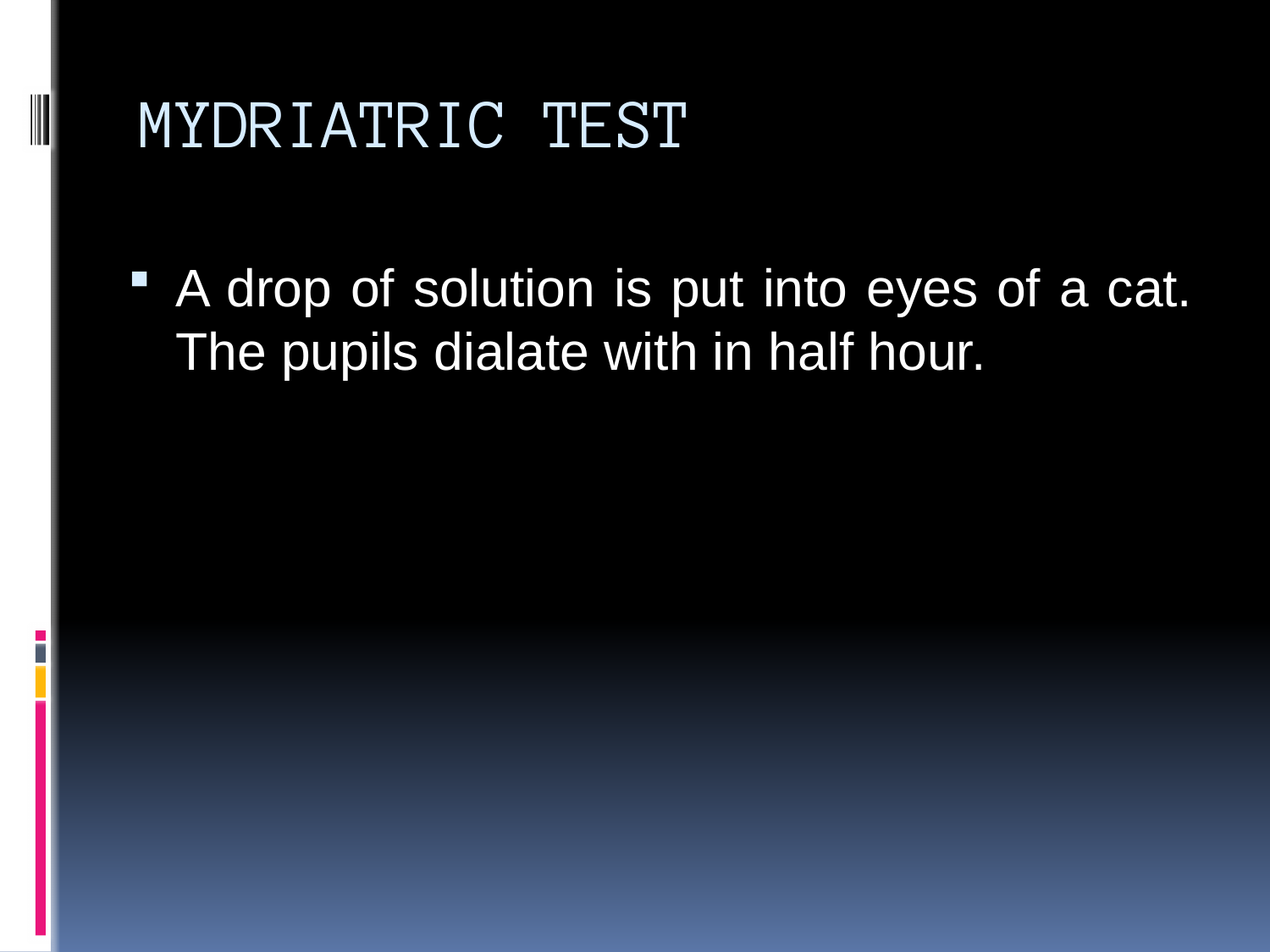

# MYDRIATRIC TEST
A drop of solution is put into eyes of a cat. The pupils dialate with in half hour.